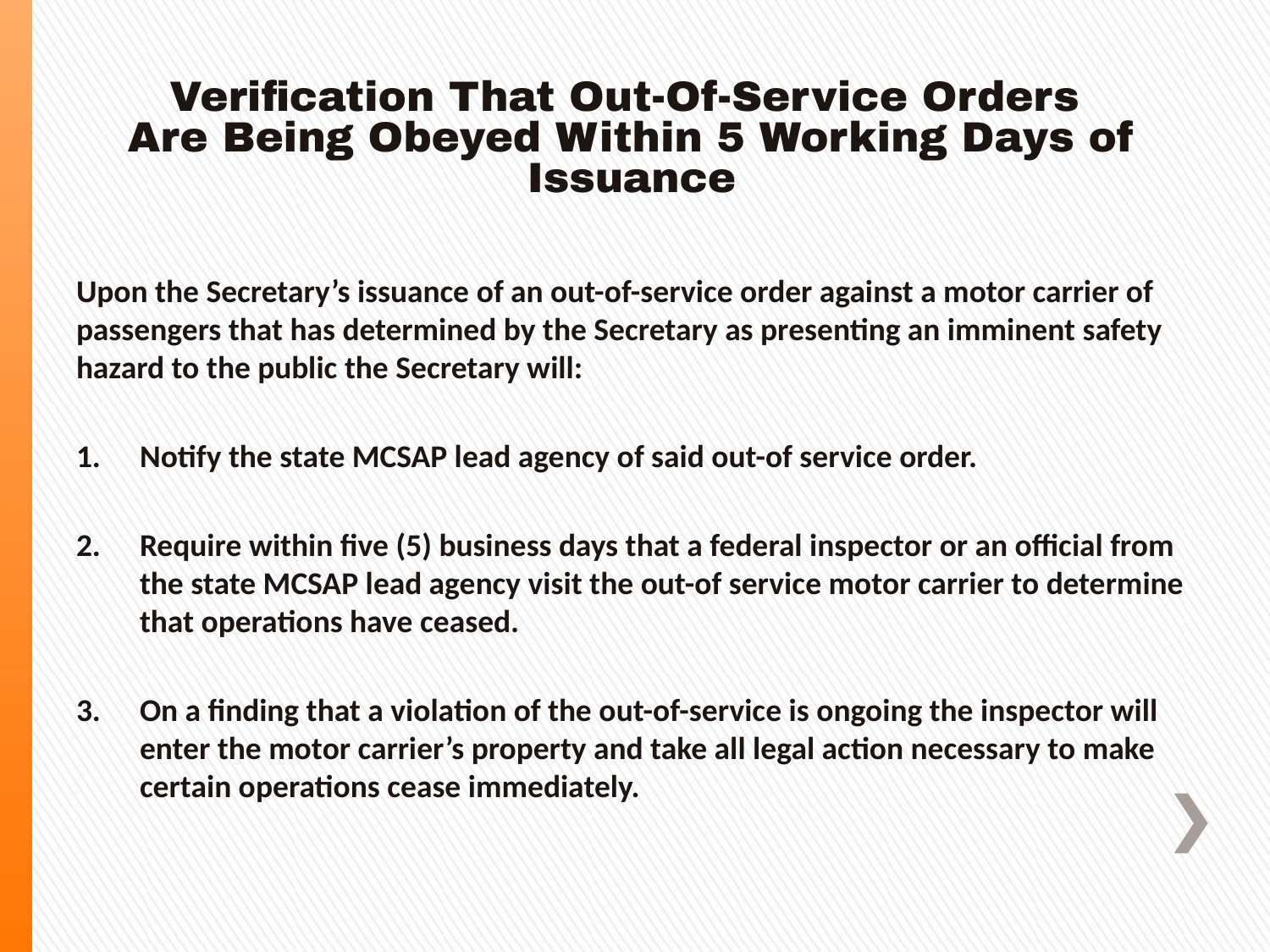

Verification That Out-Of-Service Orders
Are Being Obeyed Within 5 Working Days of Issuance

Upon the Secretary’s issuance of an out-of-service order against a motor carrier of passengers that has determined by the Secretary as presenting an imminent safety hazard to the public the Secretary will:

Notify the state MCSAP lead agency of said out-of service order.

Require within five (5) business days that a federal inspector or an official from the state MCSAP lead agency visit the out-of service motor carrier to determine that operations have ceased.

On a finding that a violation of the out-of-service is ongoing the inspector will enter the motor carrier’s property and take all legal action necessary to make certain operations cease immediately.